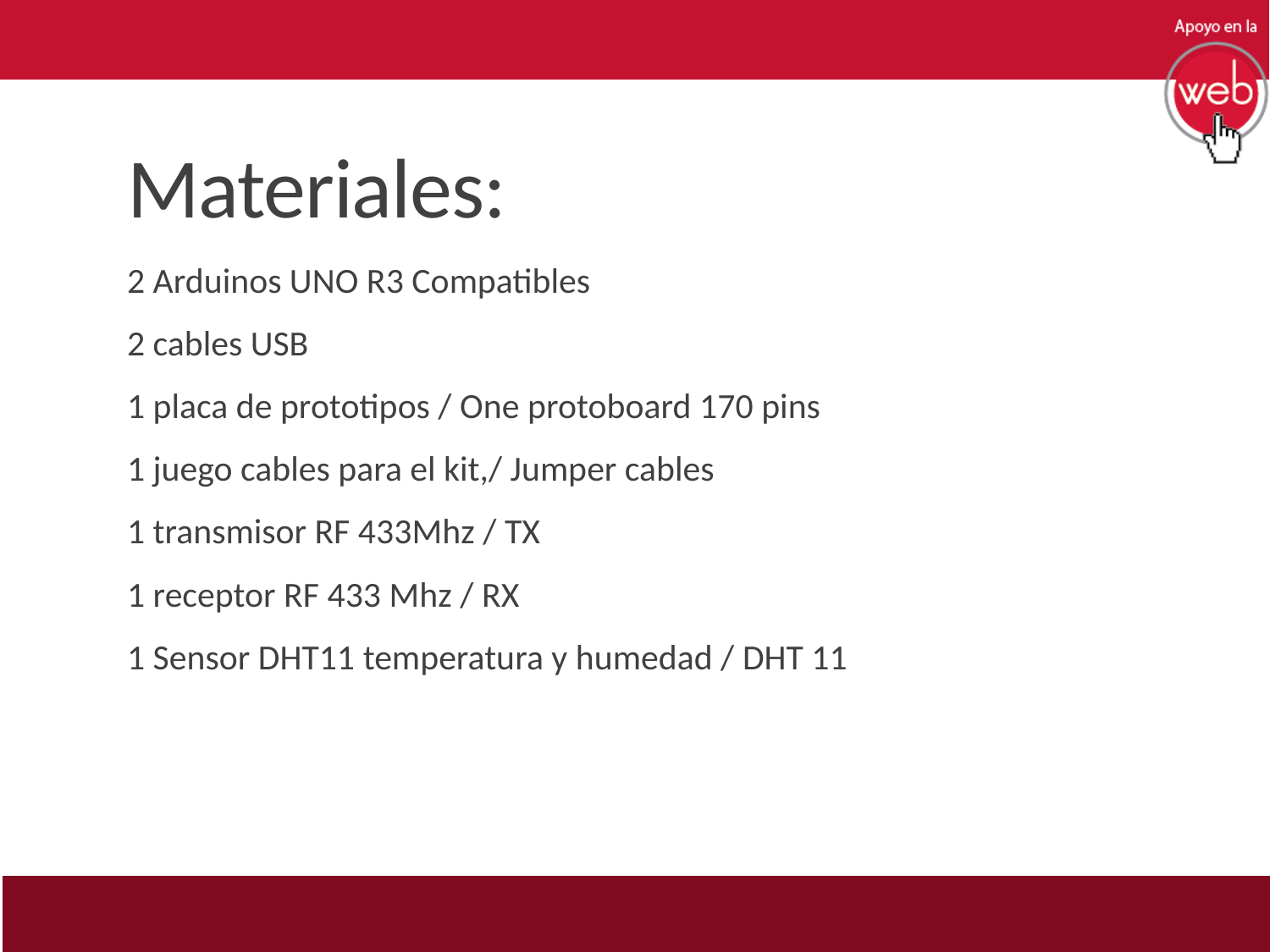

# Materiales:
2 Arduinos UNO R3 Compatibles
2 cables USB
1 placa de prototipos / One protoboard 170 pins
1 juego cables para el kit,/ Jumper cables
1 transmisor RF 433Mhz / TX
1 receptor RF 433 Mhz / RX
1 Sensor DHT11 temperatura y humedad / DHT 11